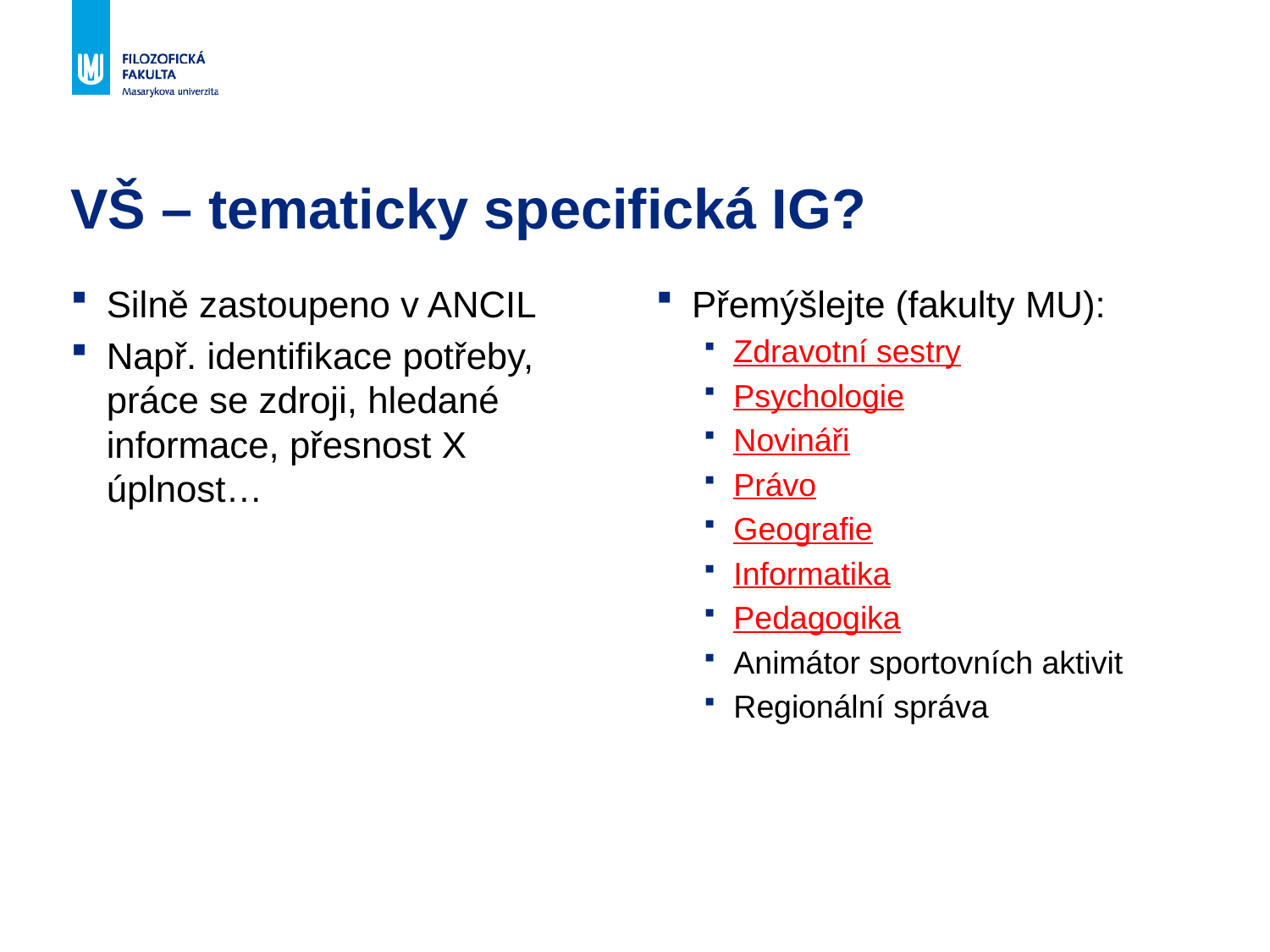

# VŠ – tematicky specifická IG?
Silně zastoupeno v ANCIL
Např. identifikace potřeby, práce se zdroji, hledané informace, přesnost X úplnost…
Přemýšlejte (fakulty MU):
Zdravotní sestry
Psychologie
Novináři
Právo
Geografie
Informatika
Pedagogika
Animátor sportovních aktivit
Regionální správa